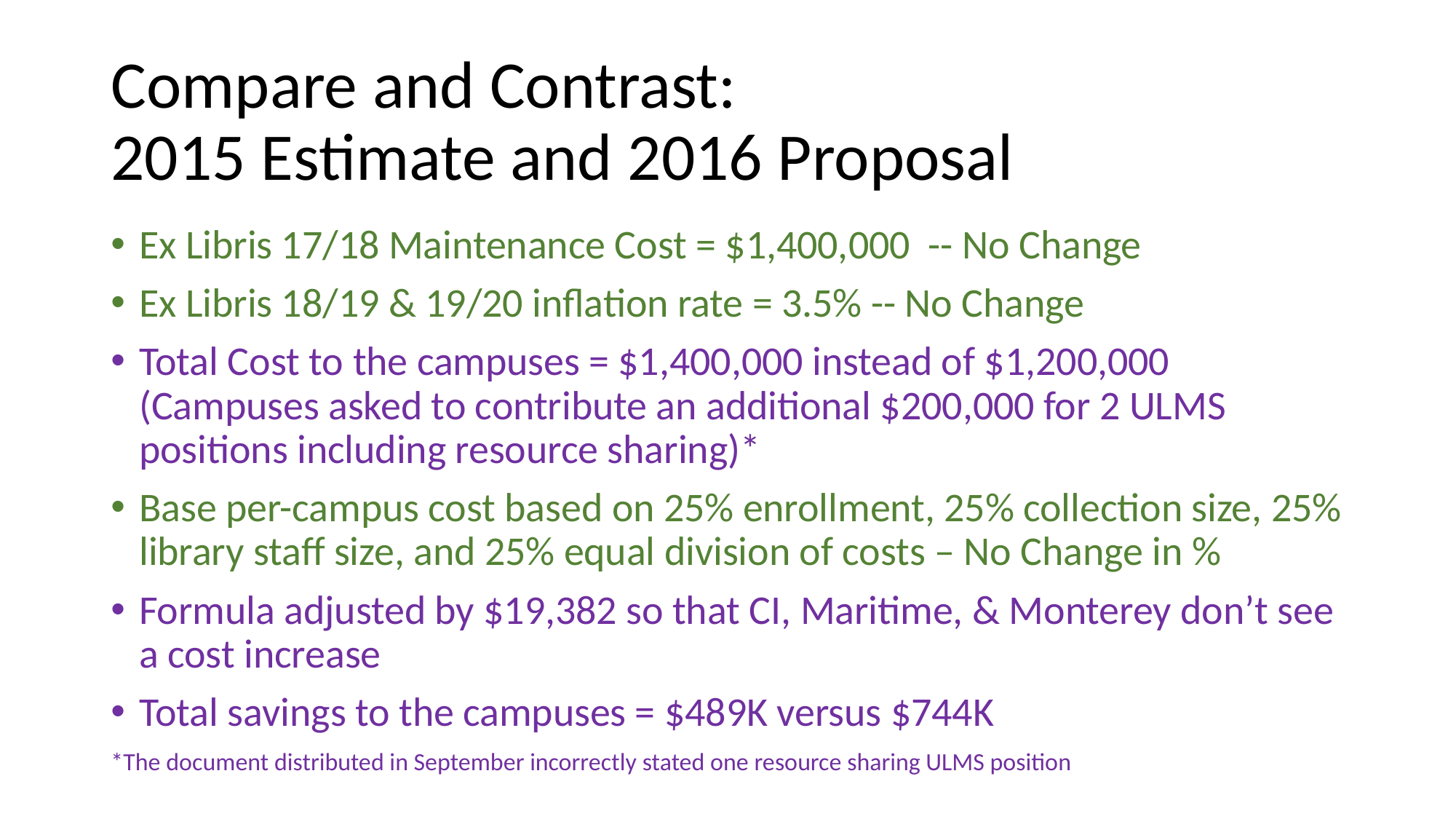

# Compare and Contrast: 2015 Estimate and 2016 Proposal
Ex Libris 17/18 Maintenance Cost = $1,400,000  -- No Change
Ex Libris 18/19 & 19/20 inflation rate = 3.5% -- No Change
Total Cost to the campuses = $1,400,000 instead of $1,200,000 (Campuses asked to contribute an additional $200,000 for 2 ULMS positions including resource sharing)*
Base per-campus cost based on 25% enrollment, 25% collection size, 25% library staff size, and 25% equal division of costs – No Change in %
Formula adjusted by $19,382 so that CI, Maritime, & Monterey don’t see a cost increase
Total savings to the campuses = $489K versus $744K
*The document distributed in September incorrectly stated one resource sharing ULMS position